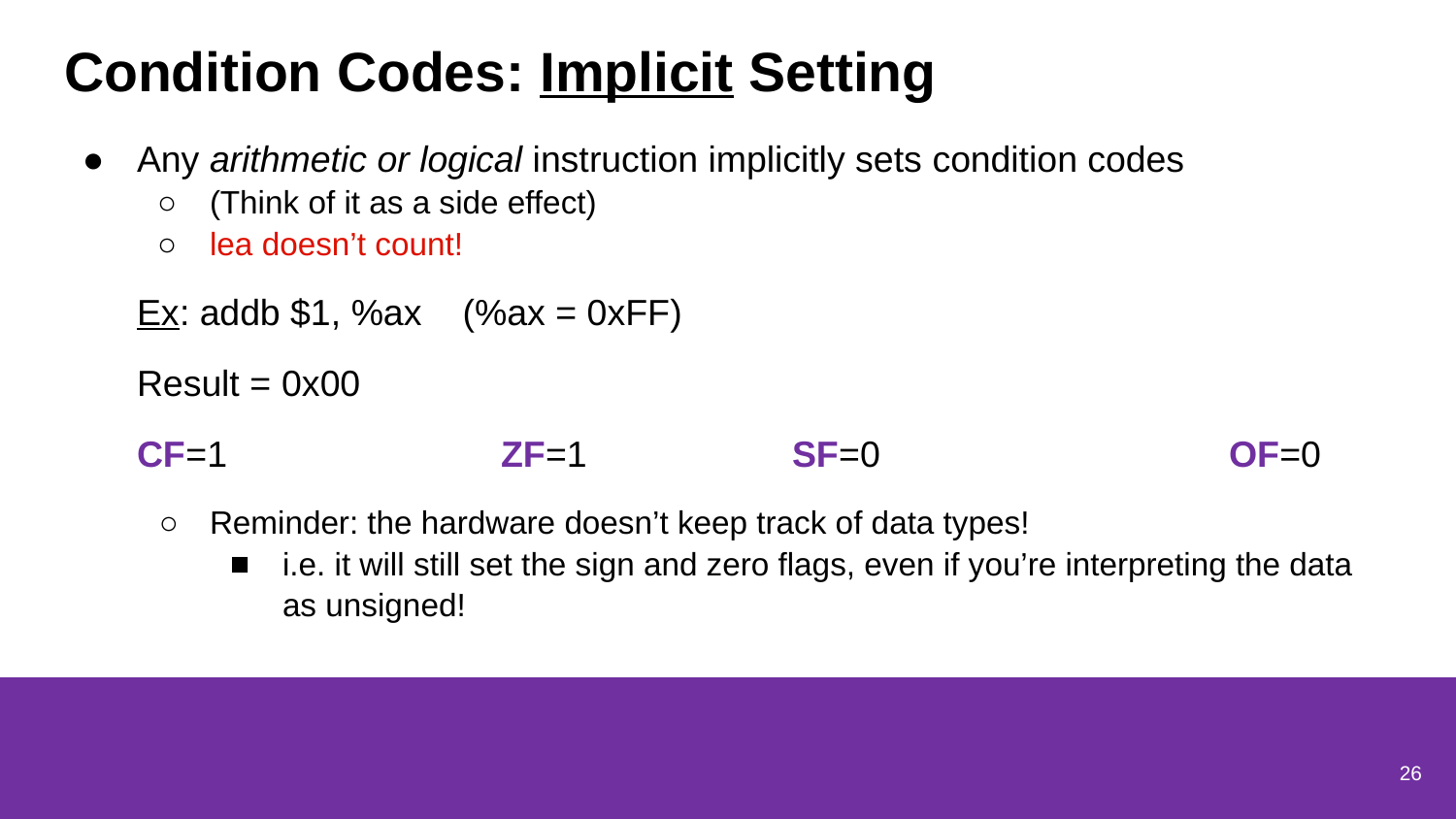

# Condition Codes: Implicit Setting
Any arithmetic or logical instruction implicitly sets condition codes
(Think of it as a side effect)
lea doesn’t count!
Ex: addb $1, %ax    (%ax = 0xFF)
Result = 0x00
CF=1		ZF=1		SF=0			OF=0
Reminder: the hardware doesn’t keep track of data types!
i.e. it will still set the sign and zero flags, even if you’re interpreting the data as unsigned!
26